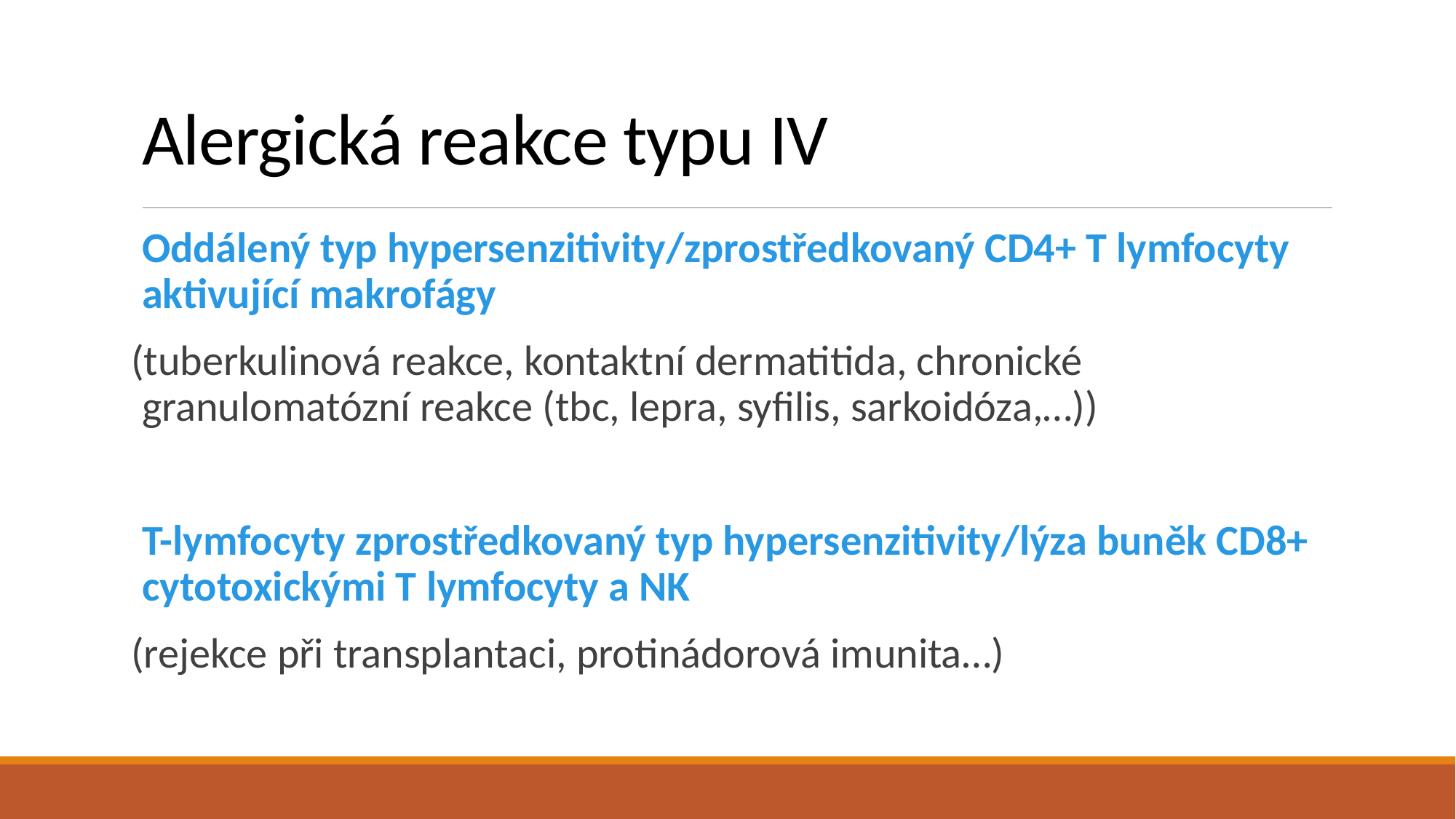

# Alergická reakce typu IV
Oddálený typ hypersenzitivity/zprostředkovaný CD4+ T lymfocyty aktivující makrofágy
(tuberkulinová reakce, kontaktní dermatitida, chronické granulomatózní reakce (tbc, lepra, syfilis, sarkoidóza,…))

T-lymfocyty zprostředkovaný typ hypersenzitivity/lýza buněk CD8+ cytotoxickými T lymfocyty a NK
(rejekce při transplantaci, protinádorová imunita…)